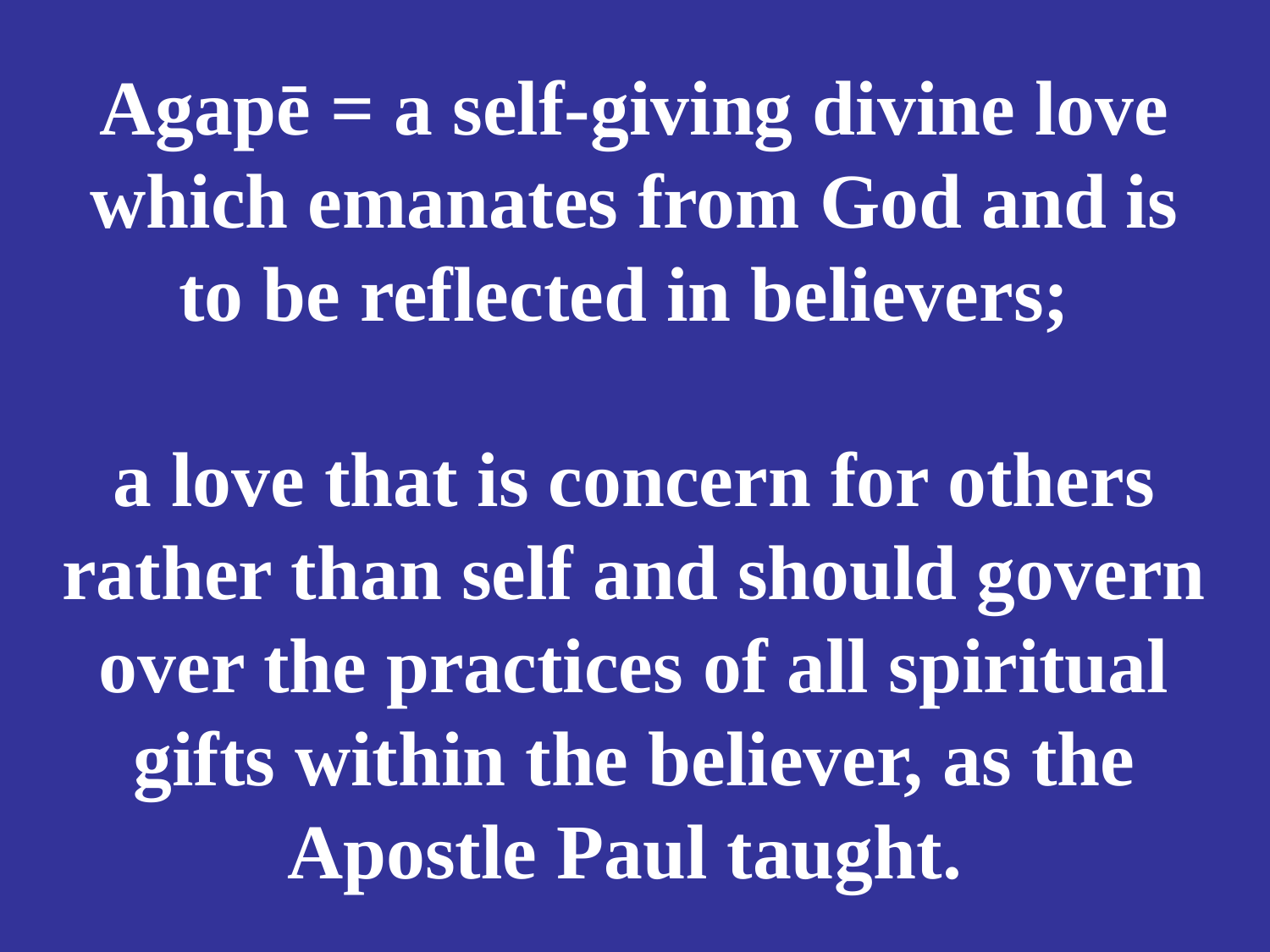

# Agapē = a self-giving divine love which emanates from God and is to be reflected in believers; a love that is concern for others rather than self and should govern over the practices of all spiritual gifts within the believer, as the Apostle Paul taught.